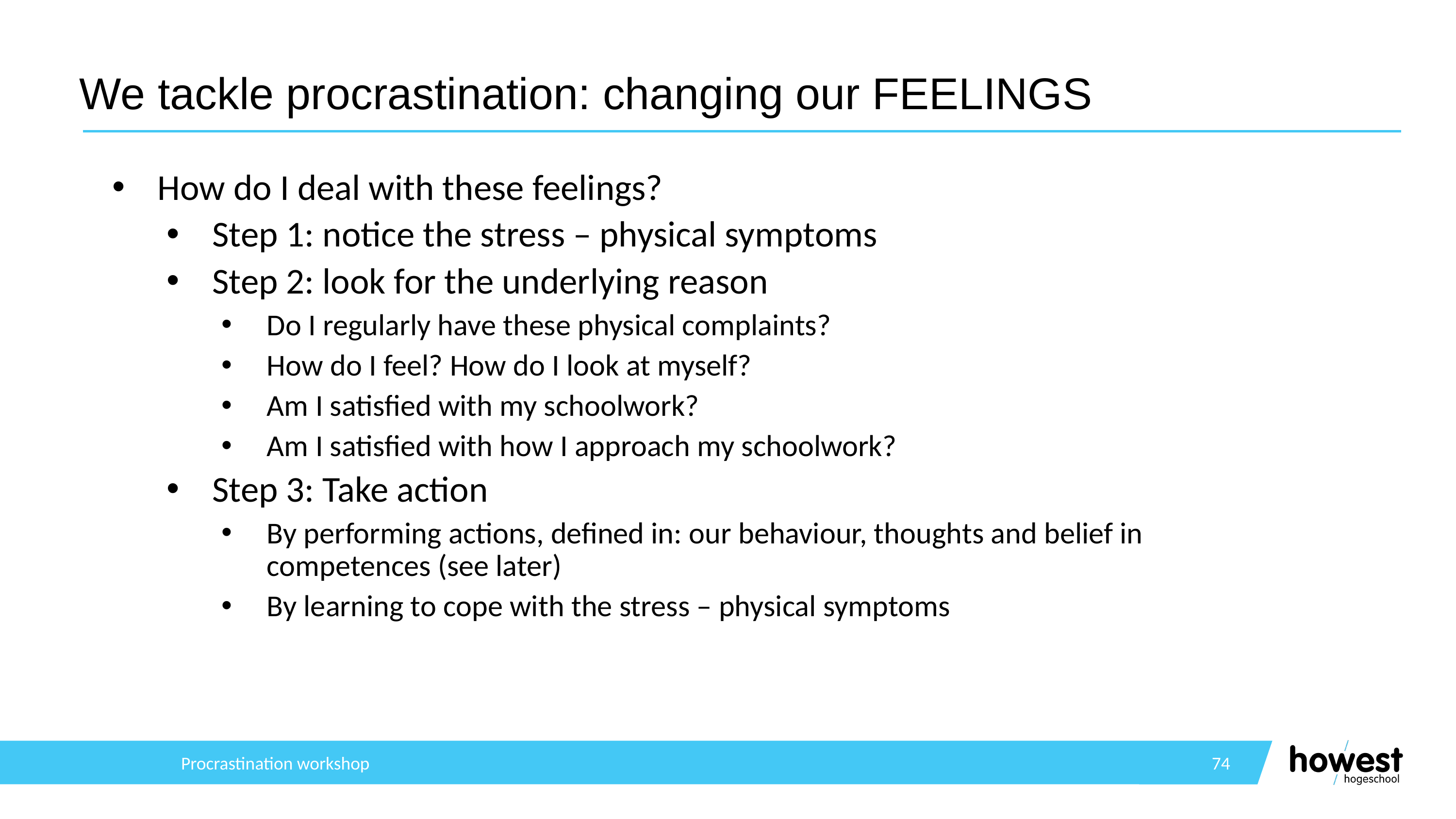

# We tackle procrastination: changing our FEELINGS
How do I deal with these feelings?
Step 1: notice the stress – physical symptoms
Step 2: look for the underlying reason
Do I regularly have these physical complaints?
How do I feel? How do I look at myself?
Am I satisfied with my schoolwork?
Am I satisfied with how I approach my schoolwork?
Step 3: Take action
By performing actions, defined in: our behaviour, thoughts and belief in competences (see later)
By learning to cope with the stress – physical symptoms

Procrastination workshop
74